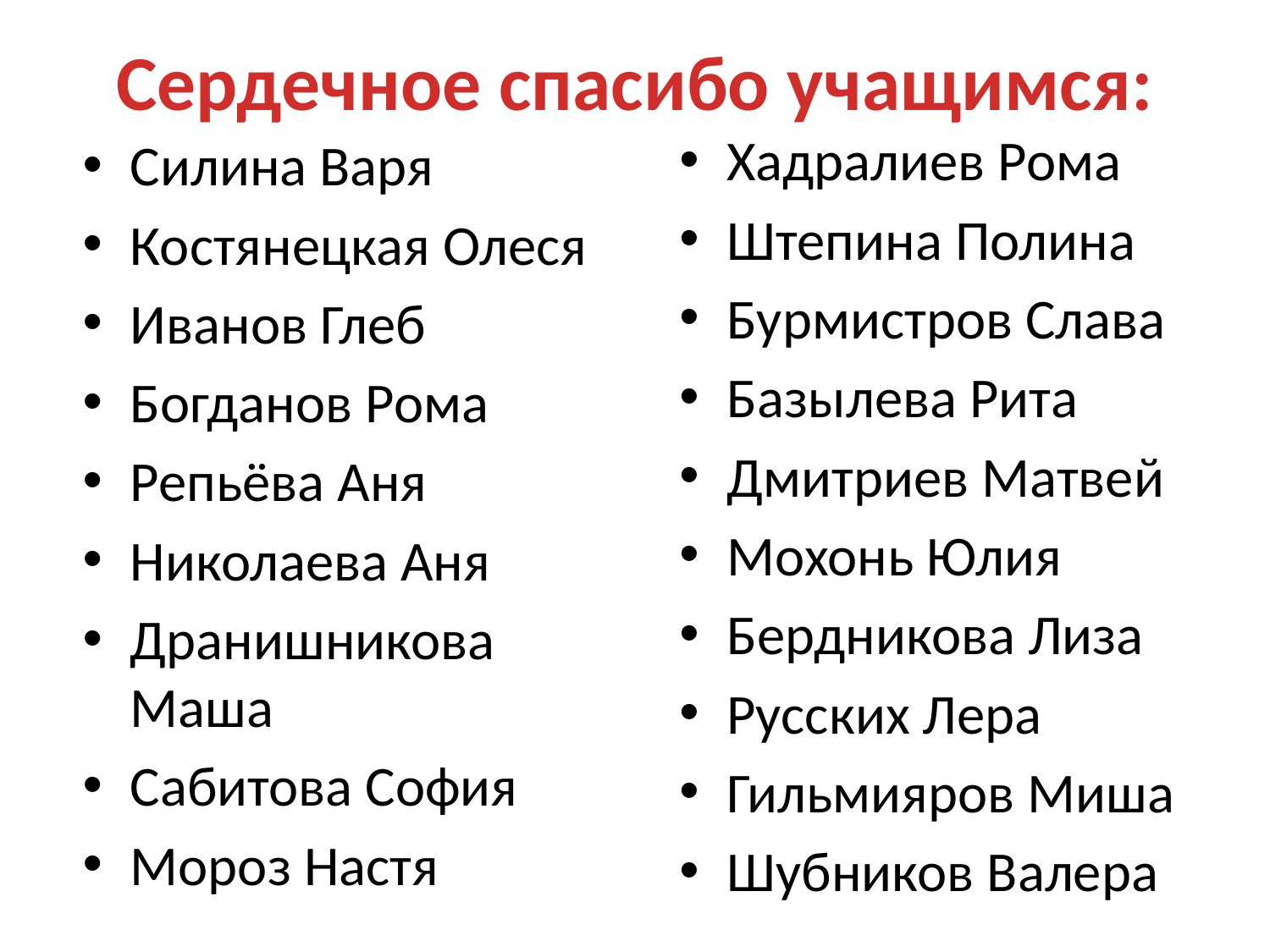

# Сердечное спасибо учащимся:
Хадралиев Рома
Штепина Полина
Бурмистров Слава
Базылева Рита
Дмитриев Матвей
Мохонь Юлия
Бердникова Лиза
Русских Лера
Гильмияров Миша
Шубников Валера

Силина Варя
Костянецкая Олеся
Иванов Глеб
Богданов Рома
Репьёва Аня
Николаева Аня
Дранишникова Маша
Сабитова София
Мороз Настя